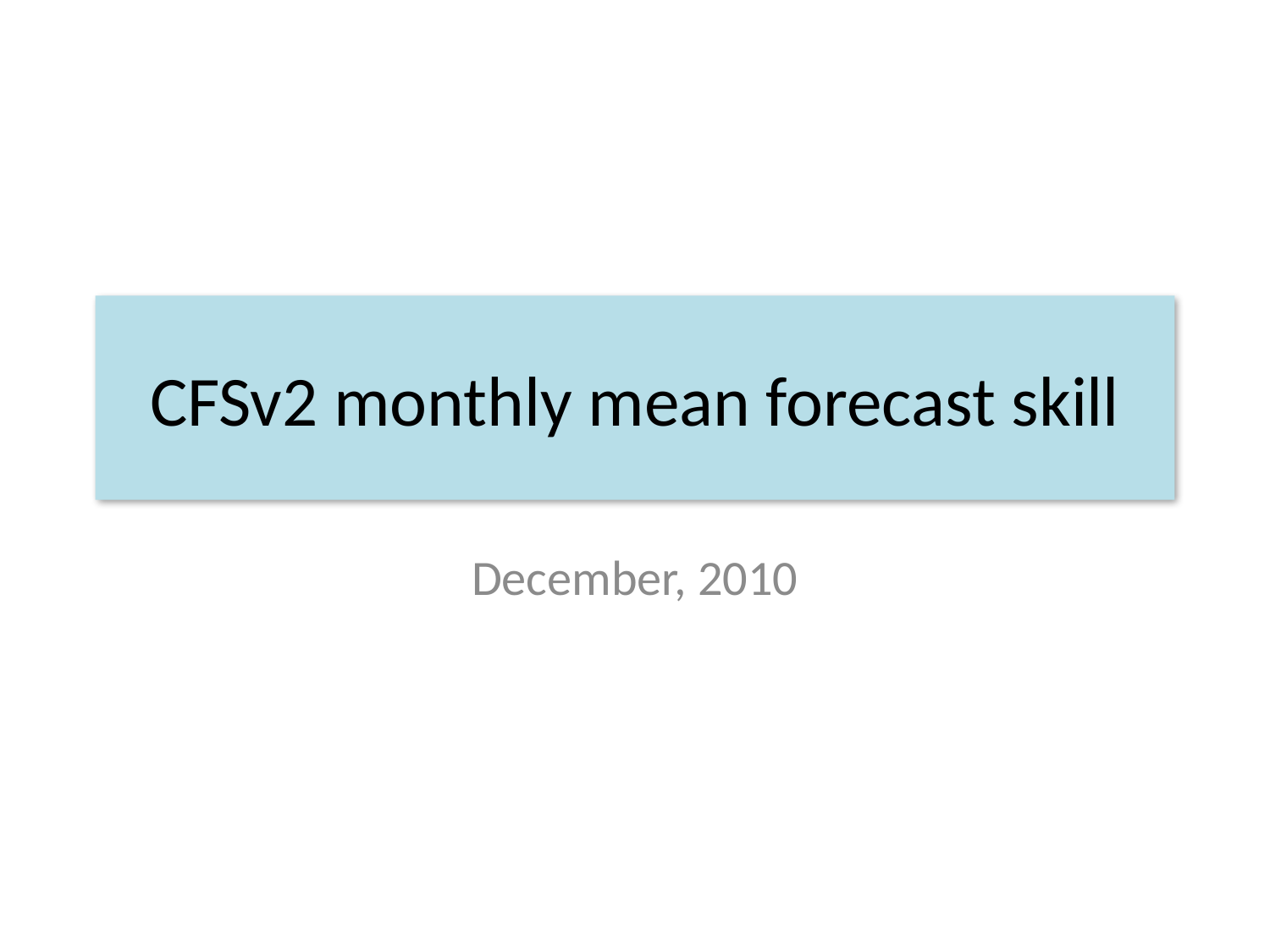

# CFSv2 monthly mean forecast skill
December, 2010